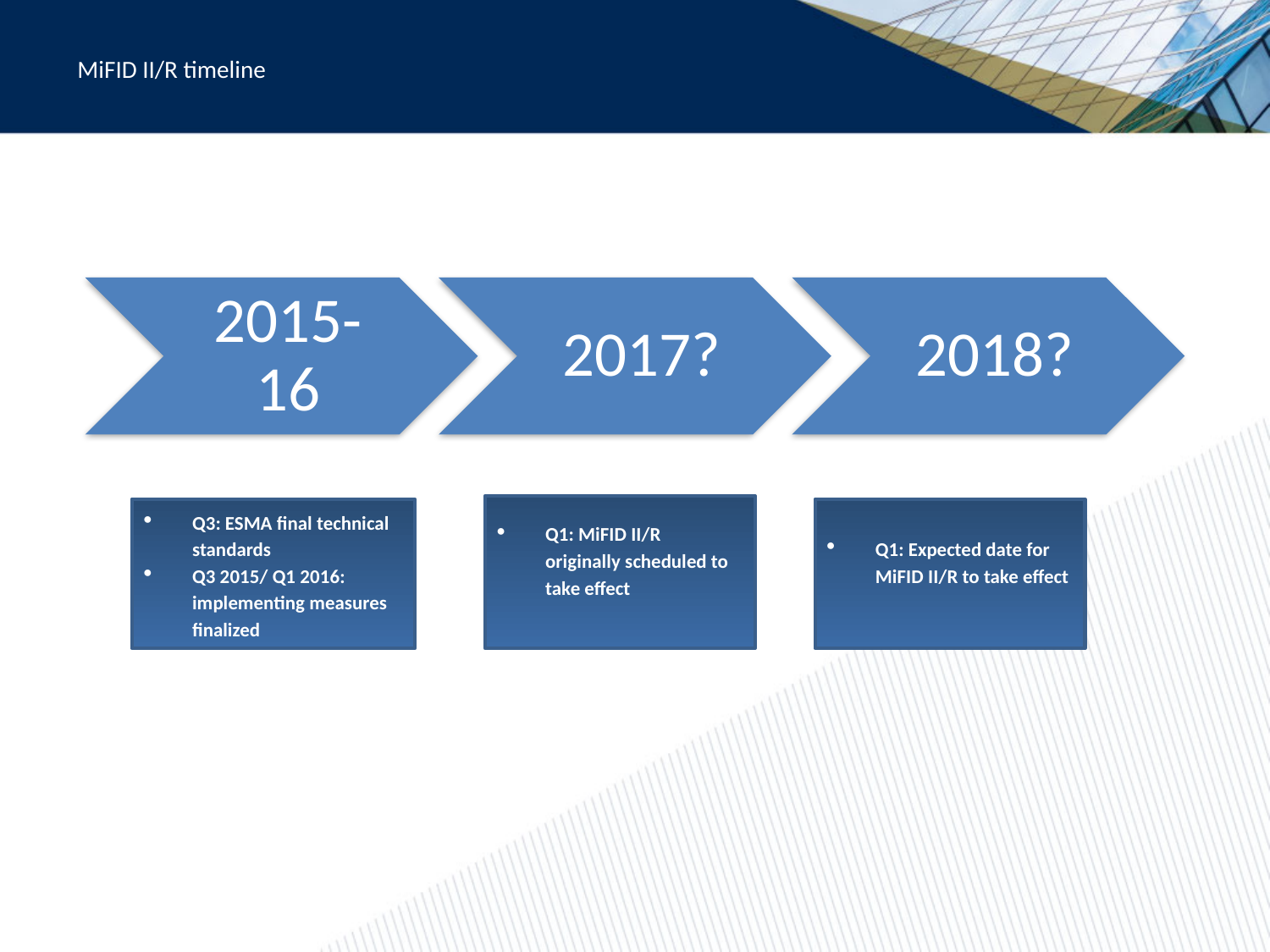

MiFID II/R timeline
2015-16
2017?
2018?
Q1: MiFID II/R  originally scheduled to take effect

Q3: ESMA final technical standards
Q3 2015/ Q1 2016: implementing measures finalized
Q1: Expected date for MiFID II/R to take effect